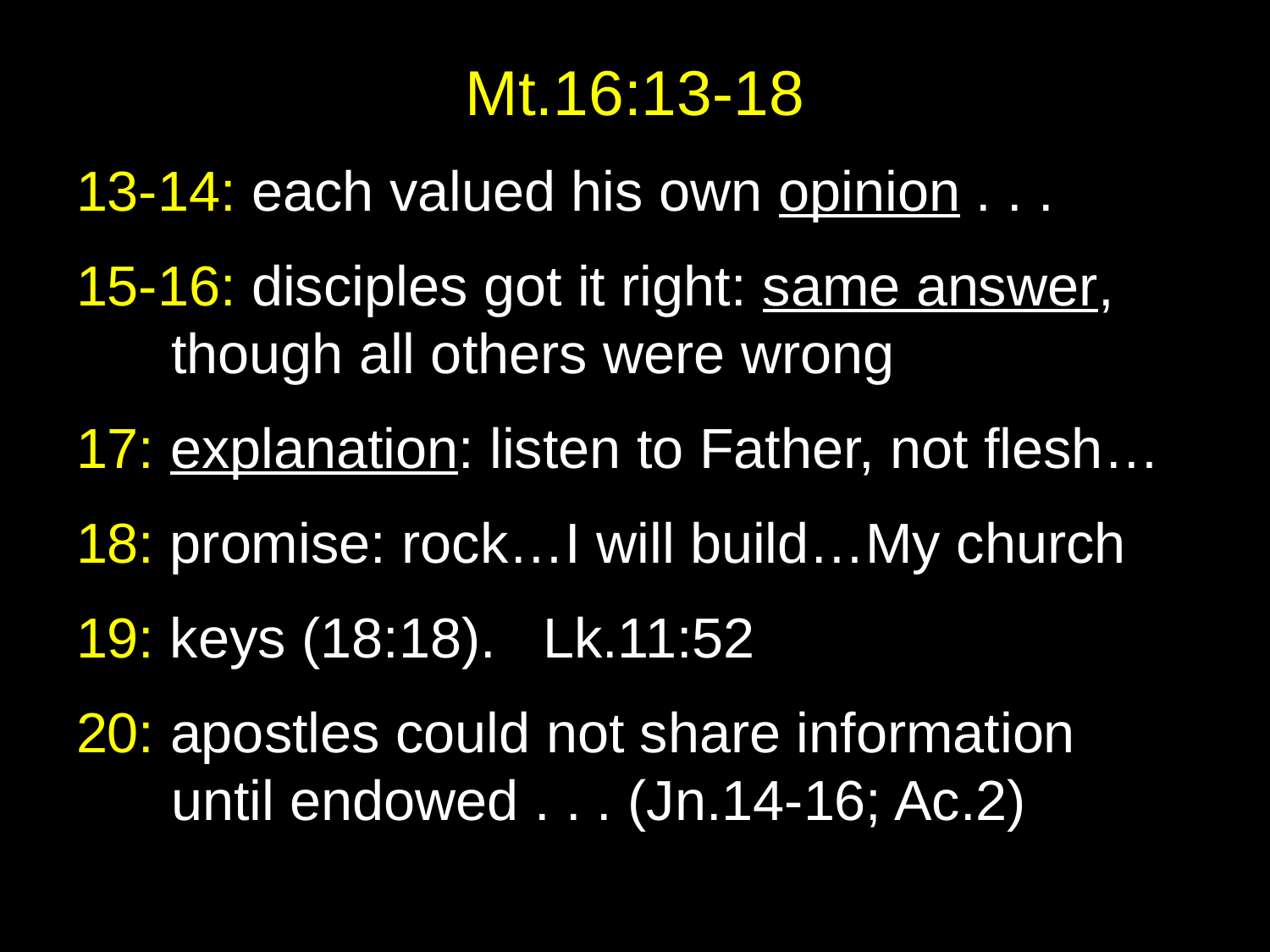

# Mt.16:13-18
13-14: each valued his own opinion . . .
15-16: disciples got it right: same answer, though all others were wrong
17: explanation: listen to Father, not flesh…
18: promise: rock…I will build…My church
19: keys (18:18).   Lk.11:52
20: apostles could not share information until endowed . . . (Jn.14-16; Ac.2)